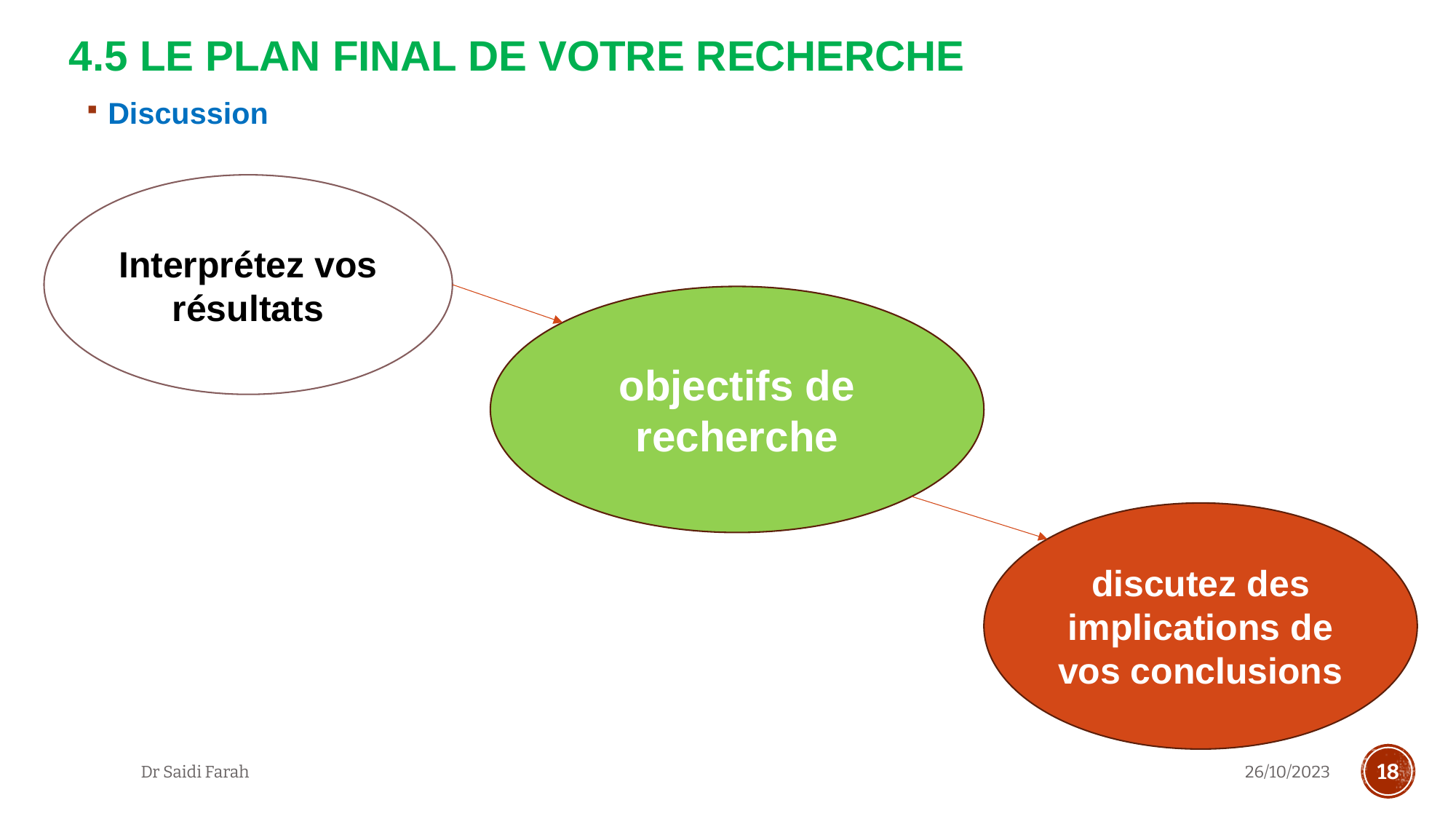

# 4.5 Le plan final de votre recherche
Discussion
Interprétez vos résultats
objectifs de recherche
discutez des implications de vos conclusions
Dr Saidi Farah
26/10/2023
18